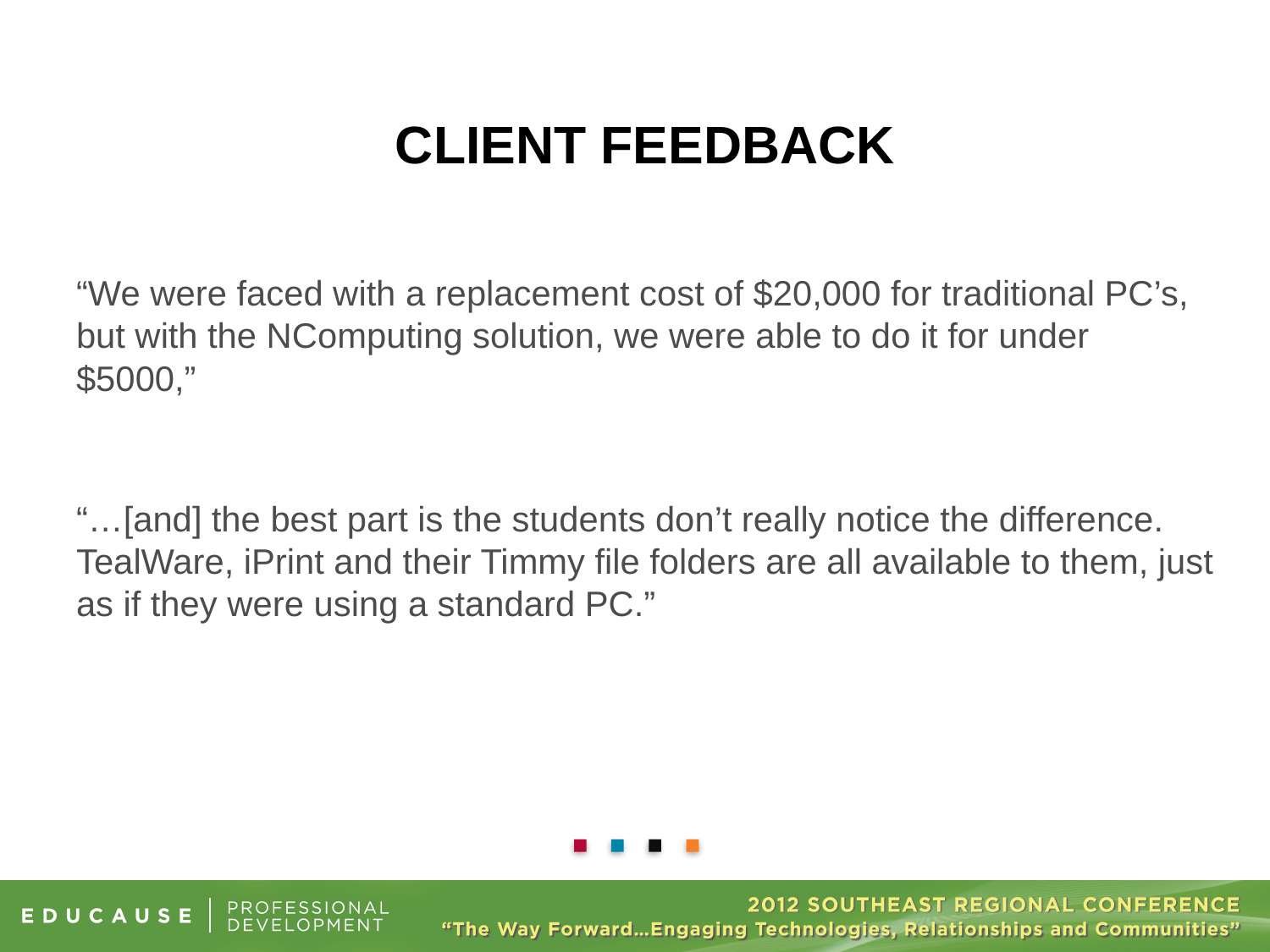

# Client Feedback
“We were faced with a replacement cost of $20,000 for traditional PC’s, but with the NComputing solution, we were able to do it for under $5000,”

“…[and] the best part is the students don’t really notice the difference.  TealWare, iPrint and their Timmy file folders are all available to them, just as if they were using a standard PC.”